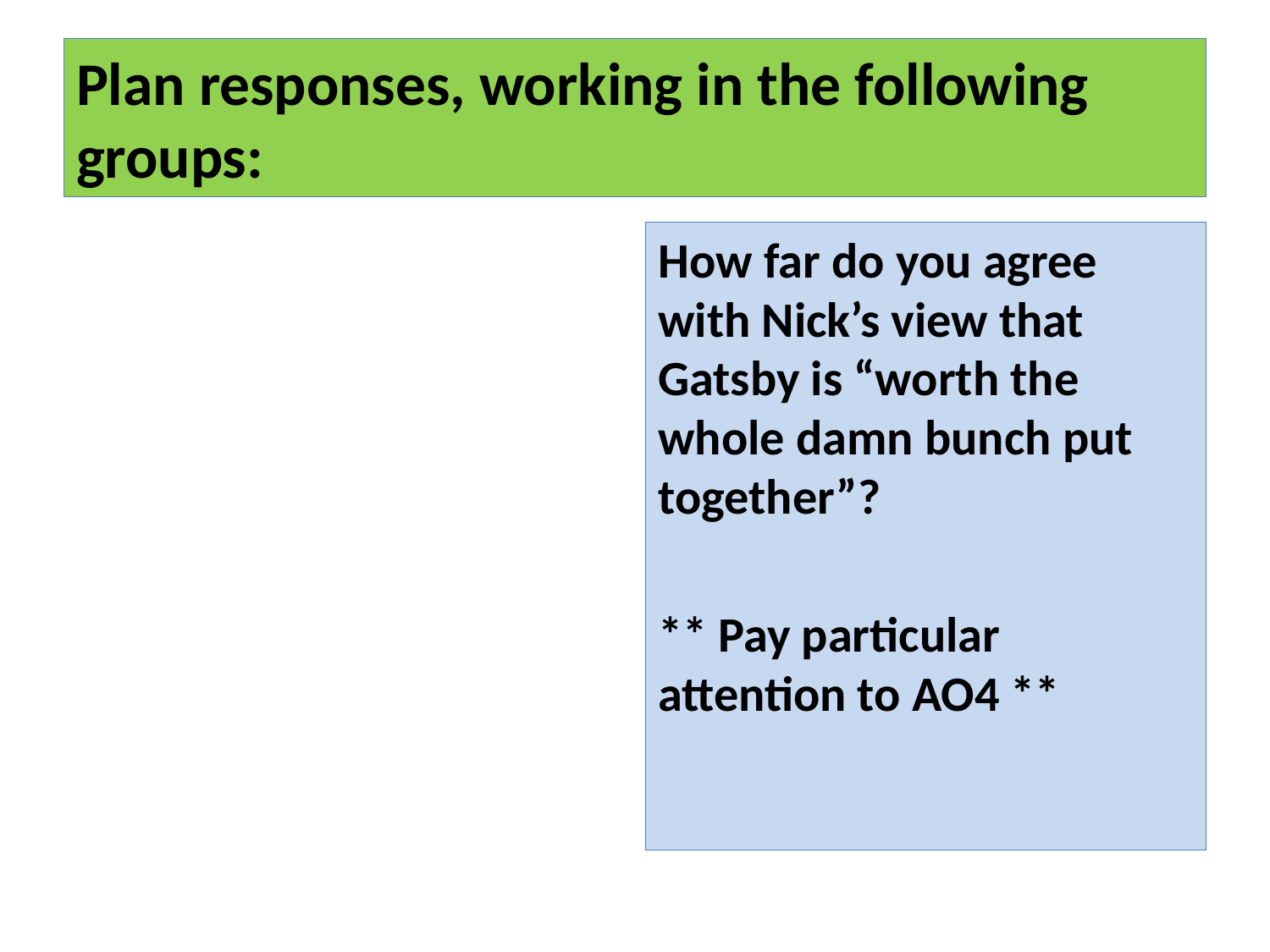

# Plan responses, working in the following groups:

How far do you agree with Nick’s view that Gatsby is “worth the whole damn bunch put together”?

** Pay particular attention to AO4 **